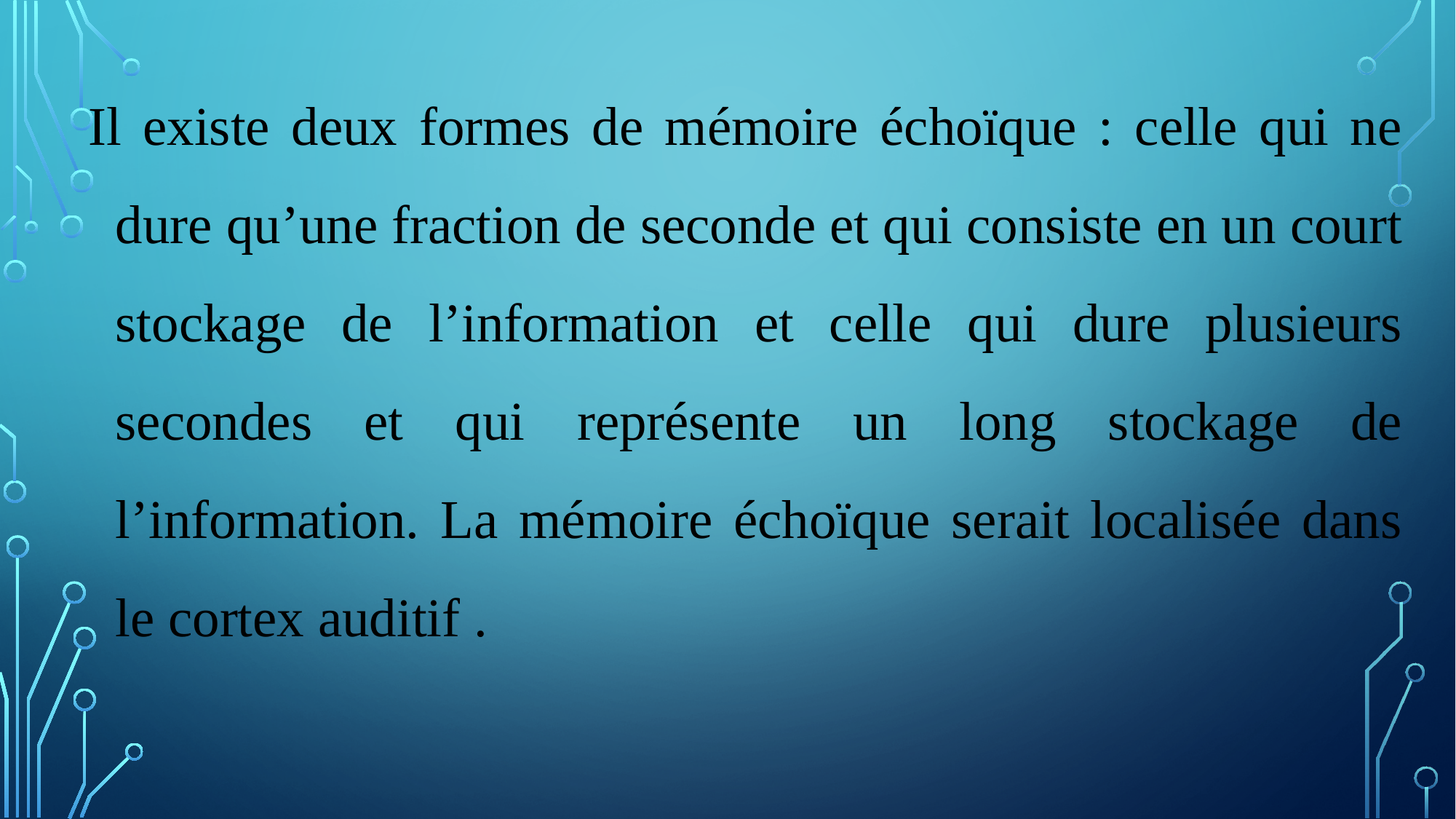

Il existe deux formes de mémoire échoïque : celle qui ne dure qu’une fraction de seconde et qui consiste en un court stockage de l’information et celle qui dure plusieurs secondes et qui représente un long stockage de l’information. La mémoire échoïque serait localisée dans le cortex auditif .